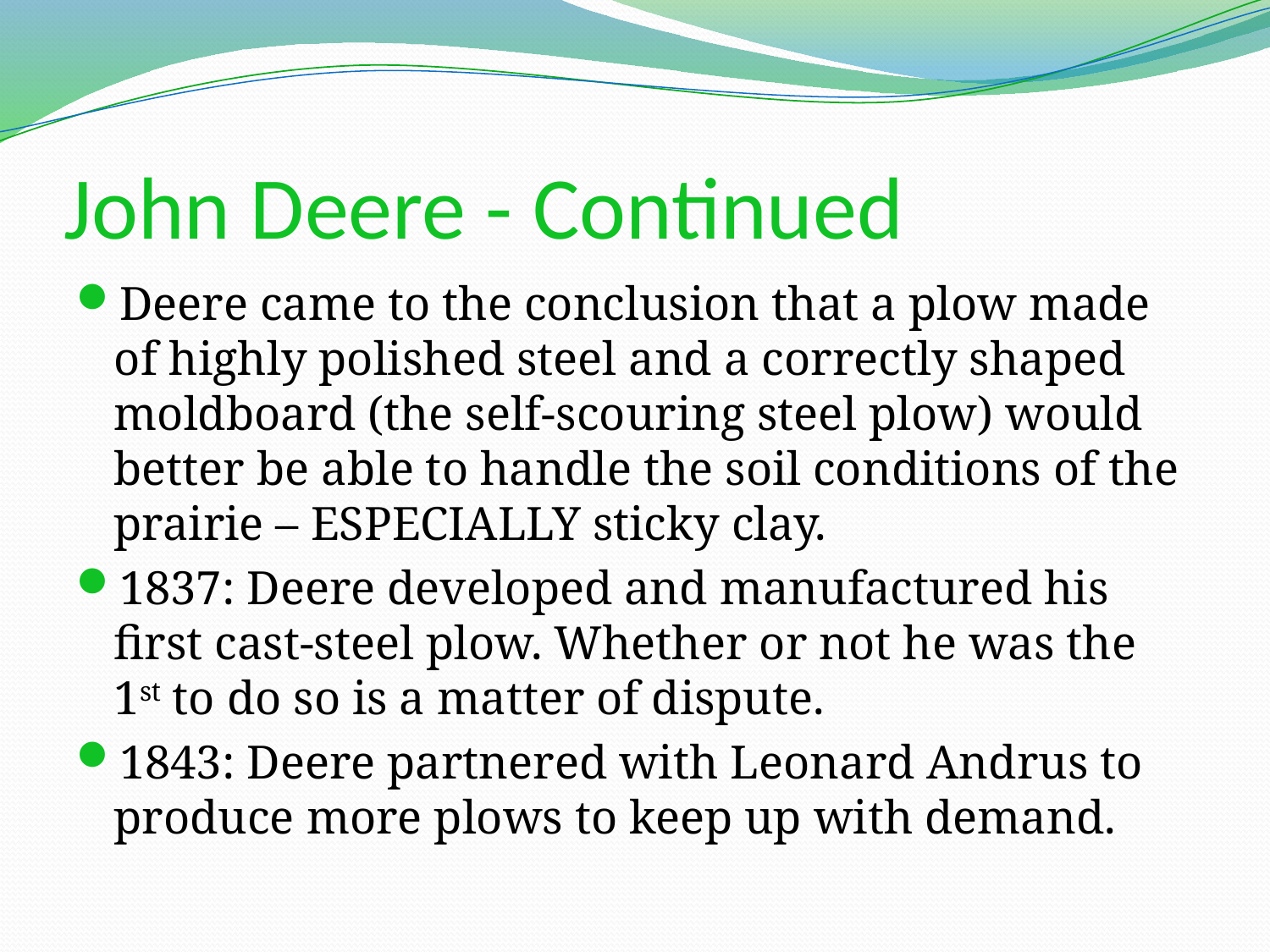

# John Deere - Continued
Deere came to the conclusion that a plow made of highly polished steel and a correctly shaped moldboard (the self-scouring steel plow) would better be able to handle the soil conditions of the prairie – ESPECIALLY sticky clay.
1837: Deere developed and manufactured his first cast-steel plow. Whether or not he was the 1st to do so is a matter of dispute.
1843: Deere partnered with Leonard Andrus to produce more plows to keep up with demand.